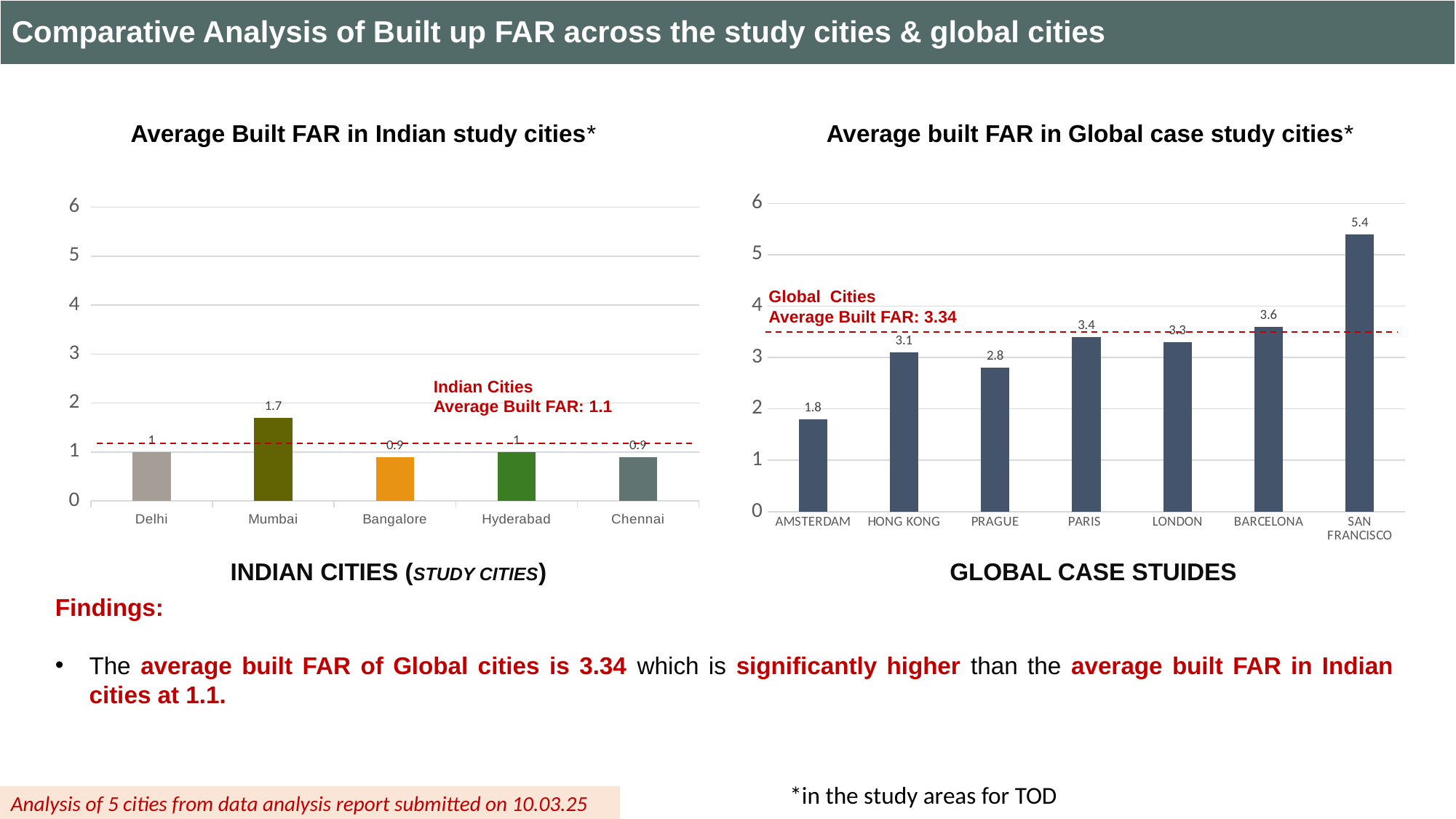

# Comparative Analysis of Built up FAR across the study cities & global cities
Average Built FAR in Indian study cities*
Average built FAR in Global case study cities*

### Chart

| Category | Series 1 |
|---|---|
| Delhi | 1.0 |
| Mumbai | 1.7 |
| Bangalore | 0.9 |
| Hyderabad | 1.0 |
| Chennai | 0.9 |

### Chart

| Category | GROSS FAR  |
|---|---|
| AMSTERDAM | 1.8 |
| HONG KONG | 3.1 |
| PRAGUE | 2.8 |
| PARIS  | 3.4 |
| LONDON | 3.3 |
| BARCELONA | 3.6 |
| SAN FRANCISCO | 5.4 |
As per the report
Global  Cities
Average Built FAR: 3.34
Indian Cities
Average Built FAR: 1.1
INDIAN CITIES (STUDY CITIES)
GLOBAL CASE STUIDES
Findings:

The average built FAR of Global cities is 3.34 which is significantly higher than the average built FAR in Indian cities at 1.1.

*in the study areas for TOD
Analysis of 5 cities from data analysis report submitted on 10.03.25